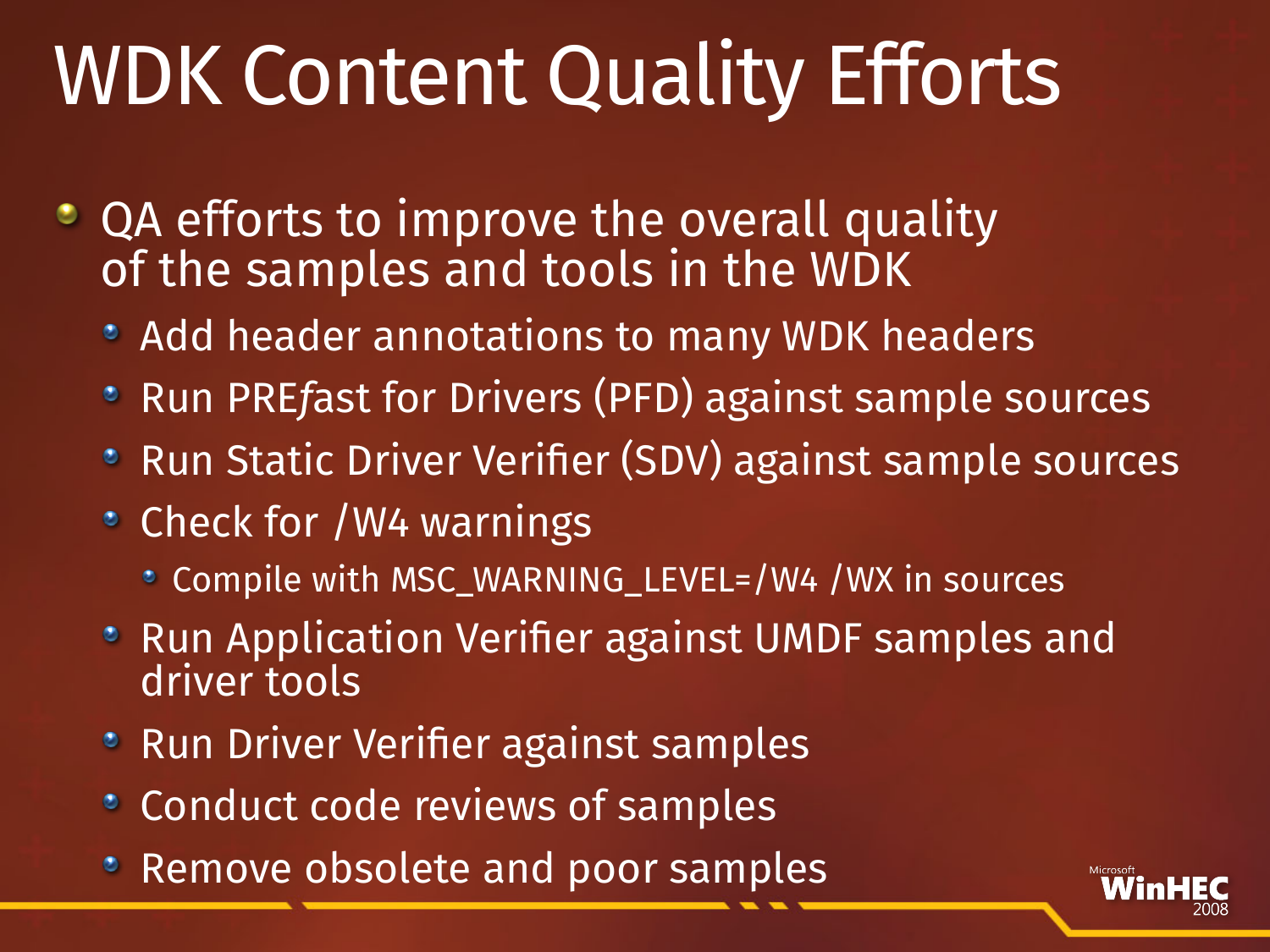

# WDK Content Quality Efforts
QA efforts to improve the overall quality
of the samples and tools in the WDK
Add header annotations to many WDK headers
Run PREfast for Drivers (PFD) against sample sources
Run Static Driver Verifier (SDV) against sample sources
Check for /W4 warnings
Compile with MSC_WARNING_LEVEL=/W4 /WX in sources
Run Application Verifier against UMDF samples and driver tools
Run Driver Verifier against samples
Conduct code reviews of samples
Remove obsolete and poor samples